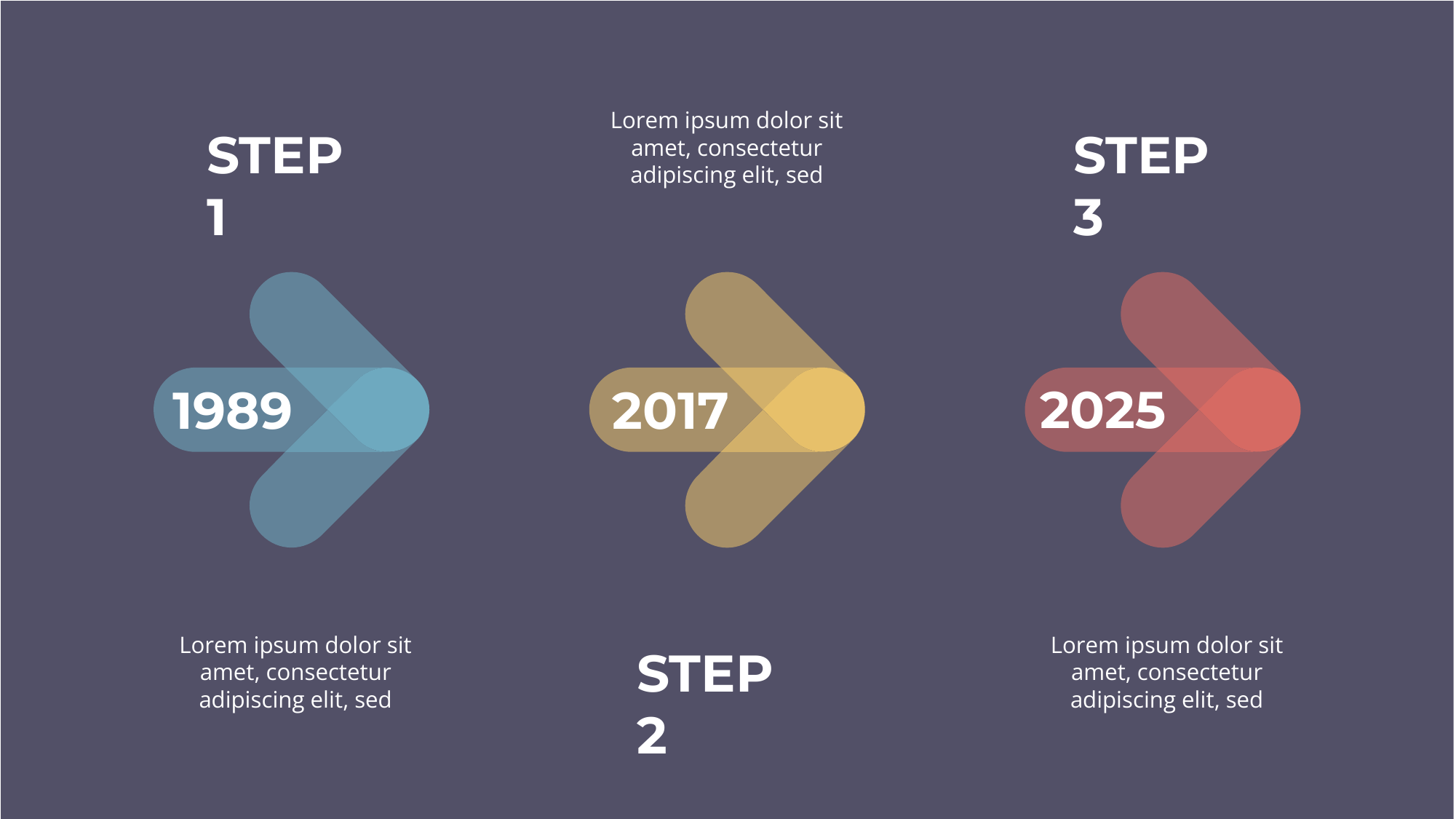

Lorem ipsum dolor sit amet, consectetur adipiscing elit, sed
STEP 1
STEP 3

2025
1989
2017

Lorem ipsum dolor sit amet, consectetur adipiscing elit, sed
Lorem ipsum dolor sit amet, consectetur adipiscing elit, sed
STEP 2